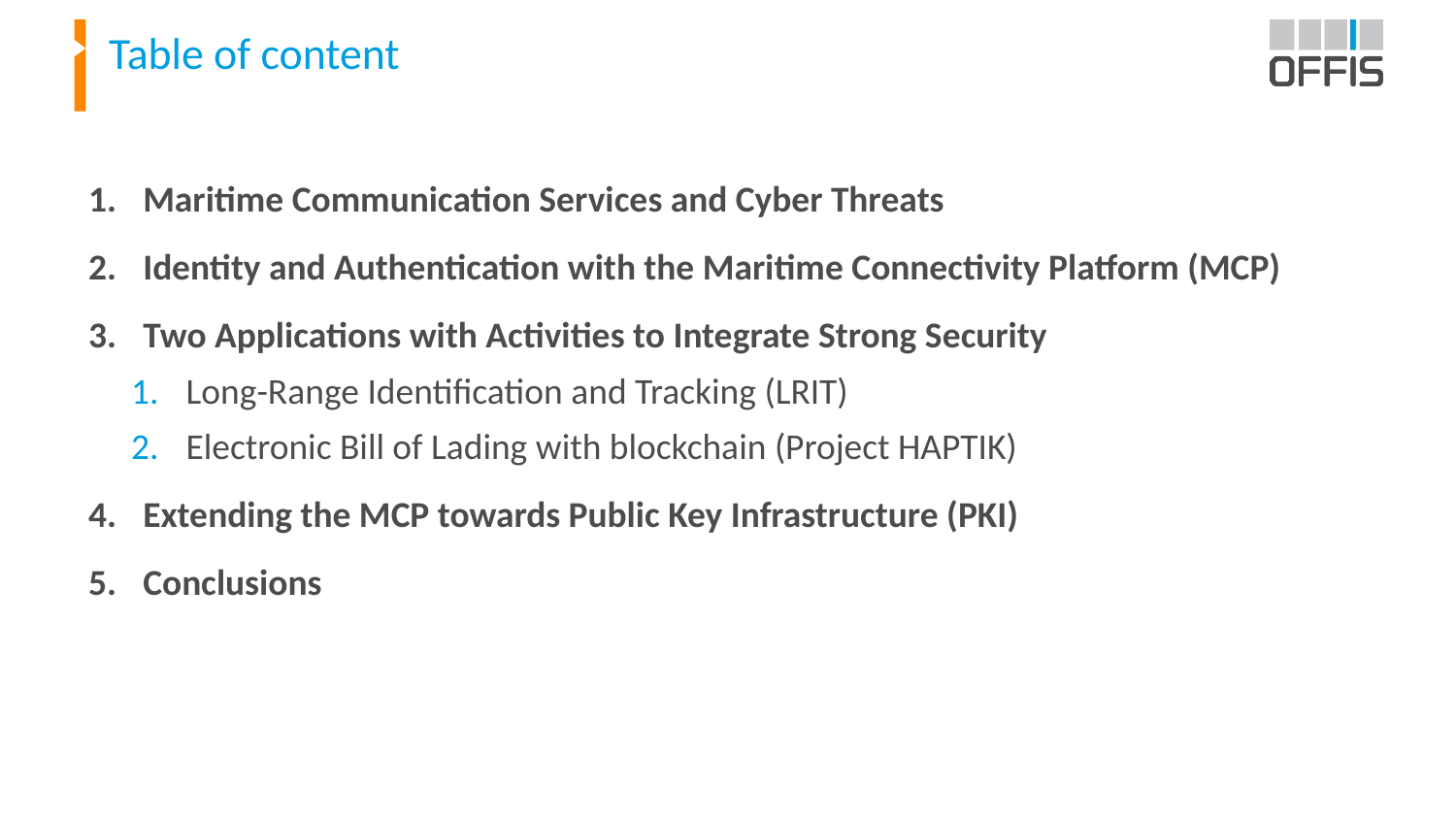

# Table of content

Maritime Communication Services and Cyber Threats
Identity and Authentication with the Maritime Connectivity Platform (MCP)
Two Applications with Activities to Integrate Strong Security
Long-Range Identification and Tracking (LRIT)
Electronic Bill of Lading with blockchain (Project HAPTIK)
Extending the MCP towards Public Key Infrastructure (PKI)
Conclusions